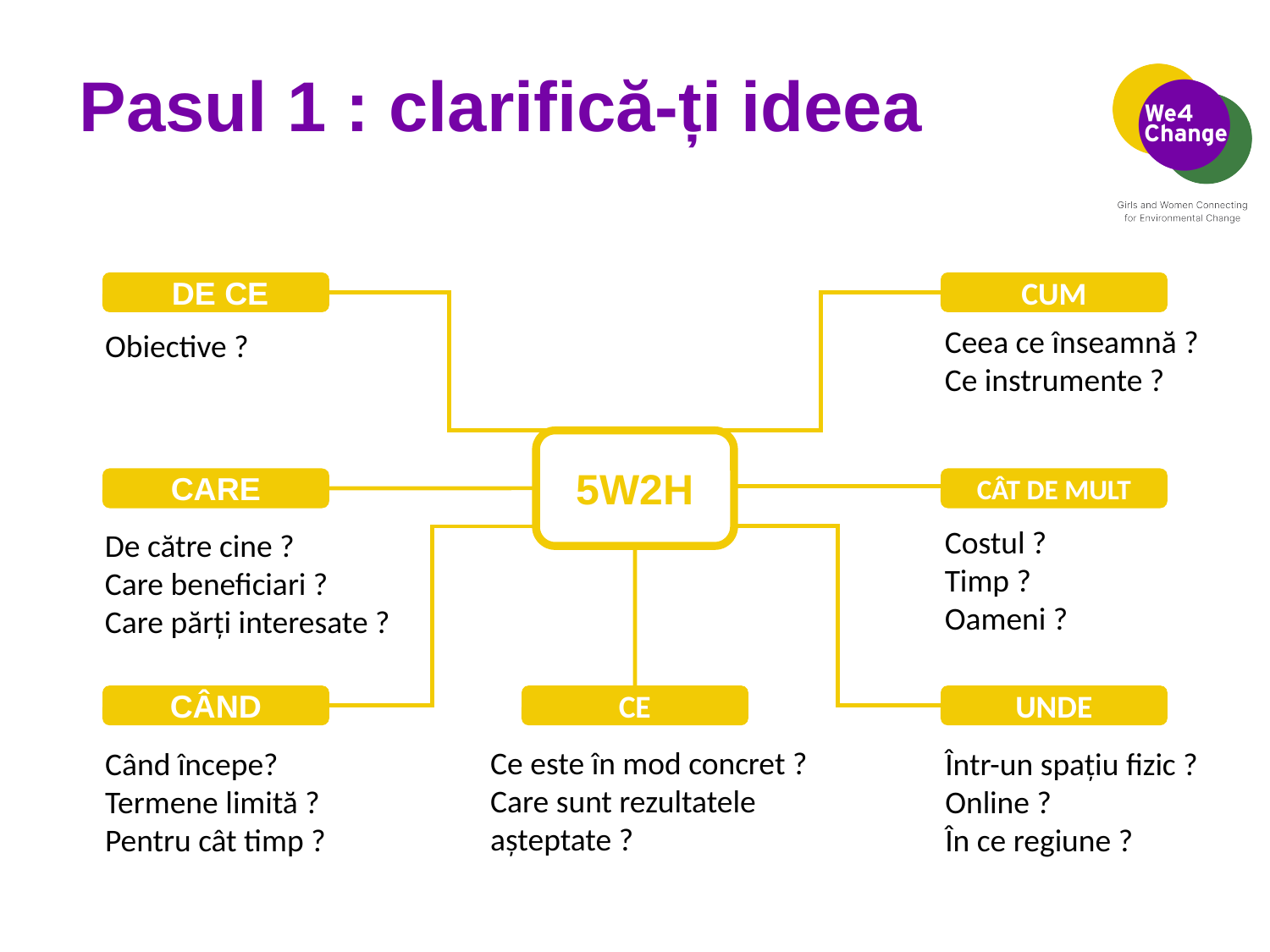

# Pasul 1 : clarifică-ți ideea
 DE CE
CUM
Ceea ce înseamnă ?
Ce instrumente ?
Obiective ?
5W2H
CÂT DE MULT
CARE
Costul ?
Timp ?
Oameni ?
De către cine ?
Care beneficiari ?
Care părți interesate ?
CÂND
CE
UNDE
Ce este în mod concret ?
Care sunt rezultatele așteptate ?
Într-un spațiu fizic ?
Online ?
În ce regiune ?
Când începe?
Termene limită ?
Pentru cât timp ?